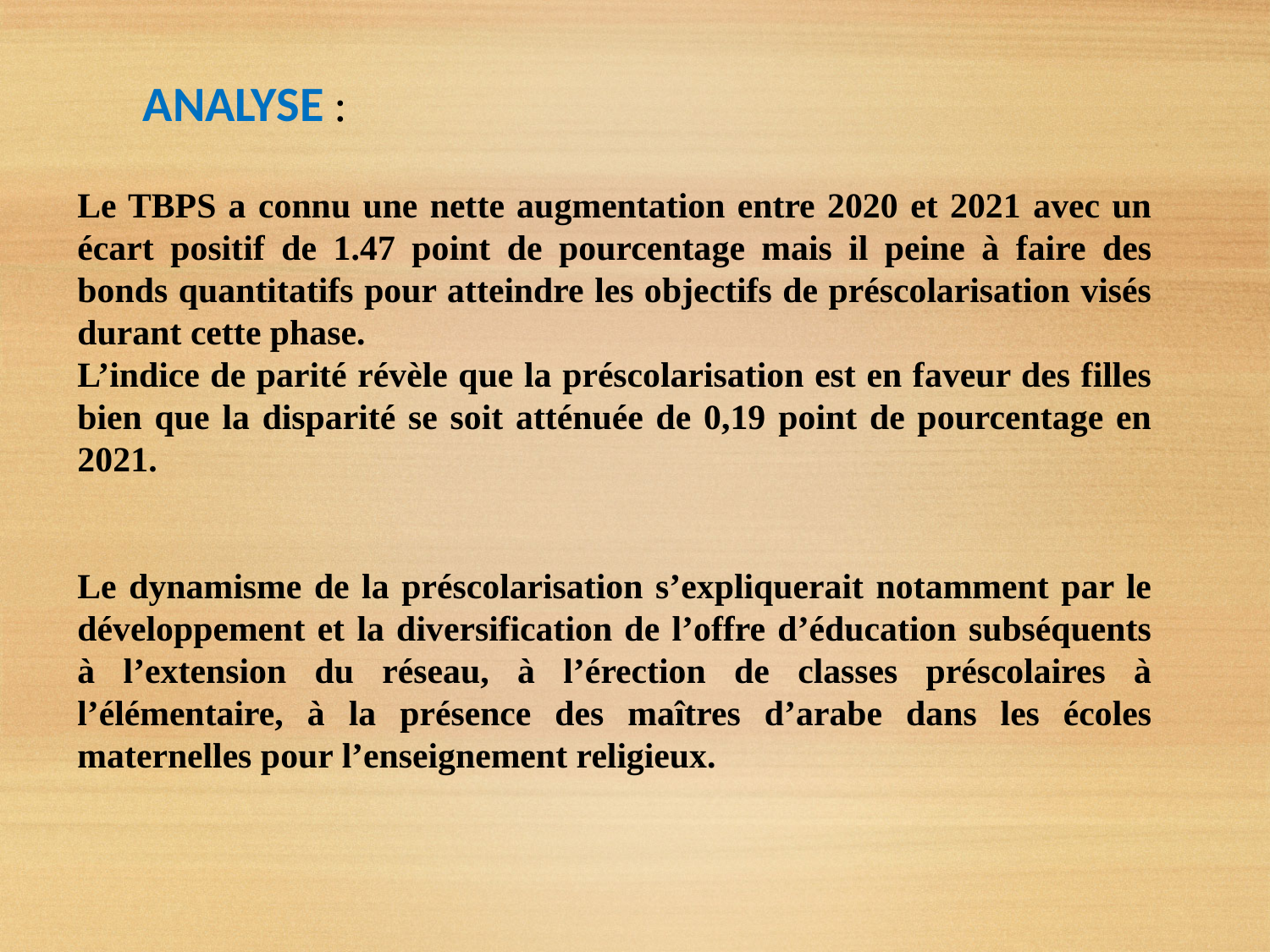

ANALYSE :
Le TBPS a connu une nette augmentation entre 2020 et 2021 avec un écart positif de 1.47 point de pourcentage mais il peine à faire des bonds quantitatifs pour atteindre les objectifs de préscolarisation visés durant cette phase.
L’indice de parité révèle que la préscolarisation est en faveur des filles bien que la disparité se soit atténuée de 0,19 point de pourcentage en 2021.

Le dynamisme de la préscolarisation s’expliquerait notamment par le développement et la diversification de l’offre d’éducation subséquents à l’extension du réseau, à l’érection de classes préscolaires à l’élémentaire, à la présence des maîtres d’arabe dans les écoles maternelles pour l’enseignement religieux.